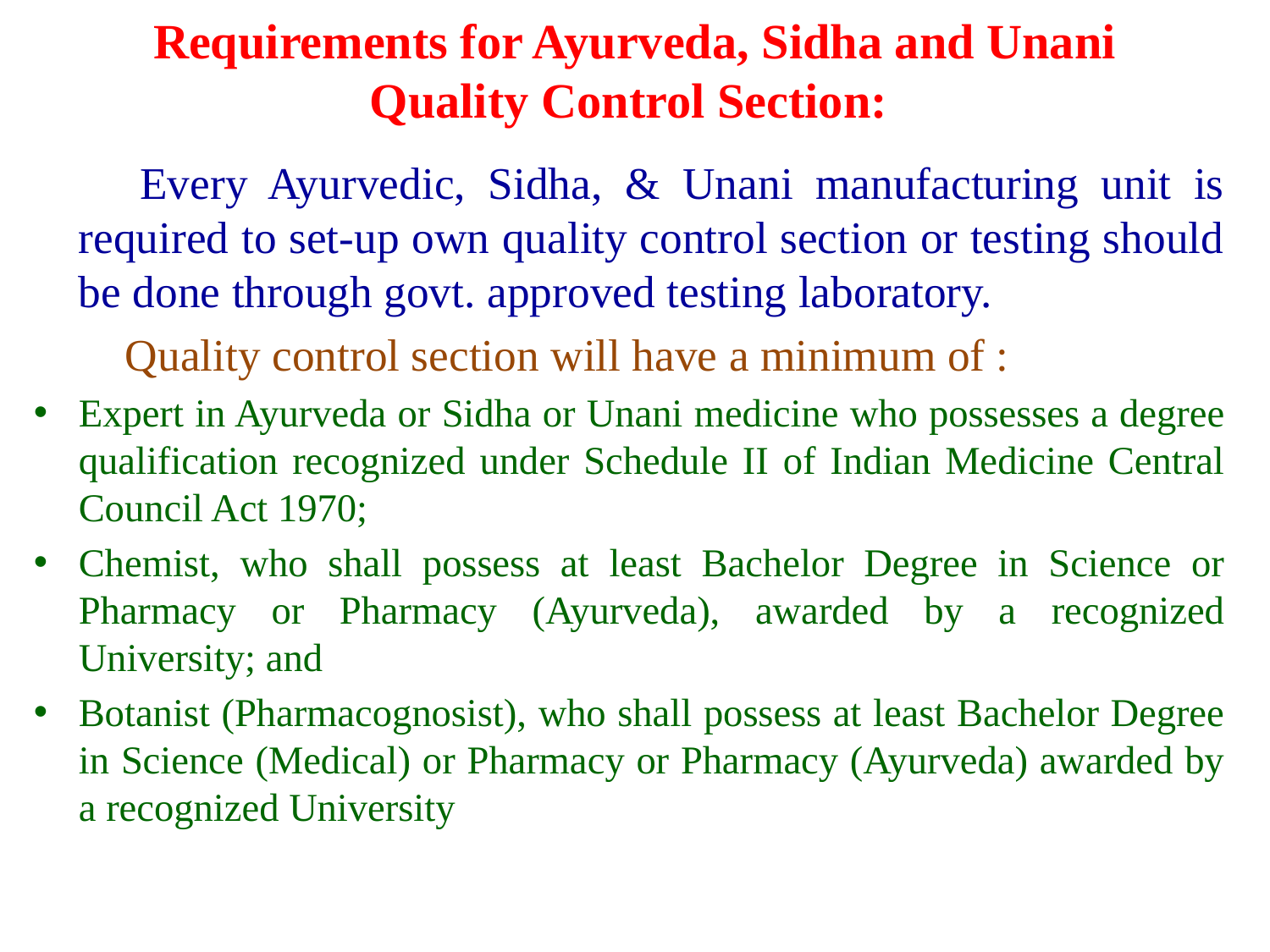

# Requirements for Ayurveda, Sidha and Unani Quality Control Section:
     Every Ayurvedic, Sidha, & Unani manufacturing unit is required to set-up own quality control section or testing should be done through govt. approved testing laboratory.
        Quality control section will have a minimum of :
Expert in Ayurveda or Sidha or Unani medicine who possesses a degree qualification recognized under Schedule II of Indian Medicine Central Council Act 1970;
Chemist, who shall possess at least Bachelor Degree in Science or Pharmacy or Pharmacy (Ayurveda), awarded by a recognized University; and
Botanist (Pharmacognosist), who shall possess at least Bachelor Degree in Science (Medical) or Pharmacy or Pharmacy (Ayurveda) awarded by a recognized University